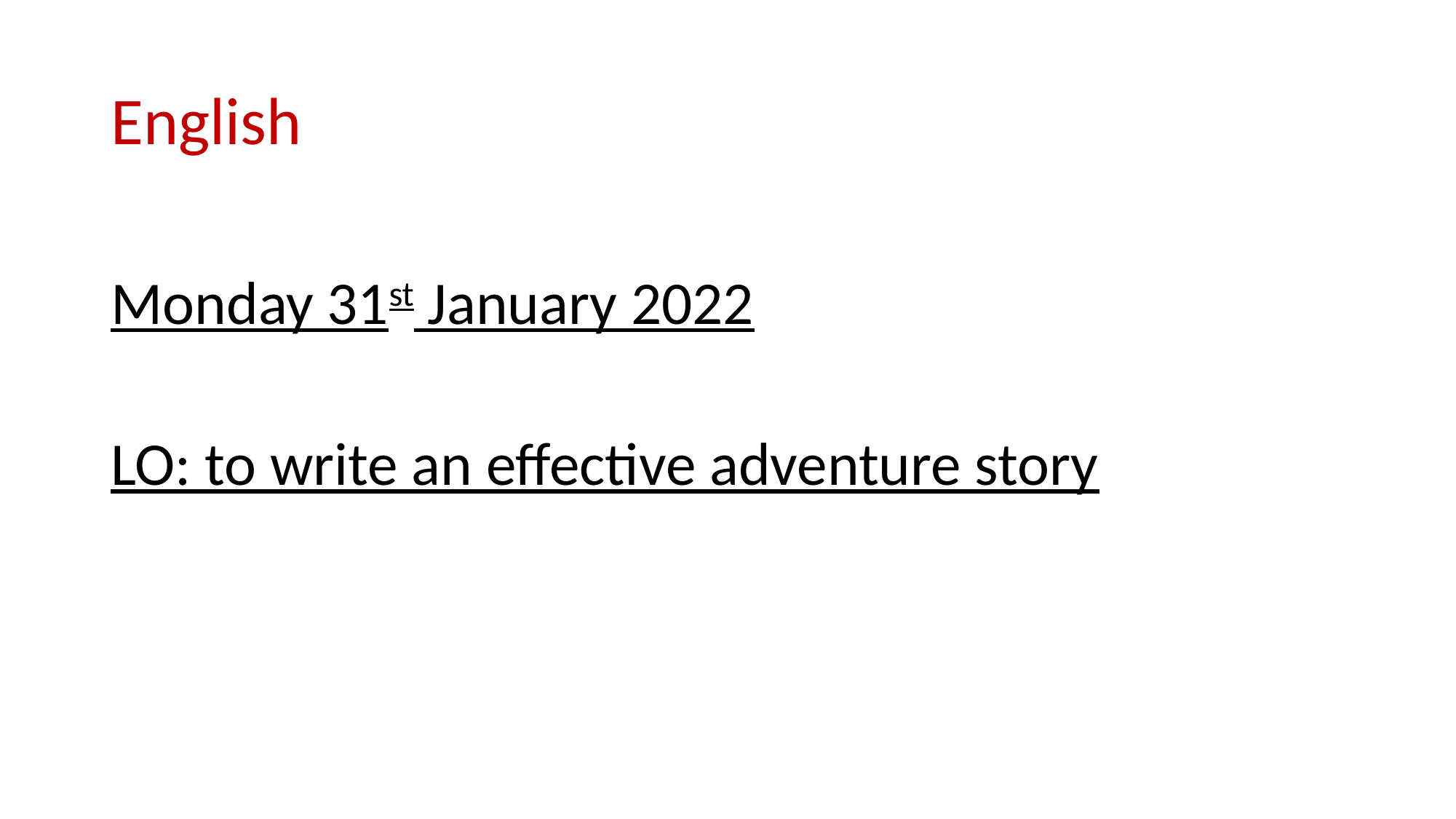

# English
Monday 31st January 2022

LO: to write an effective adventure story